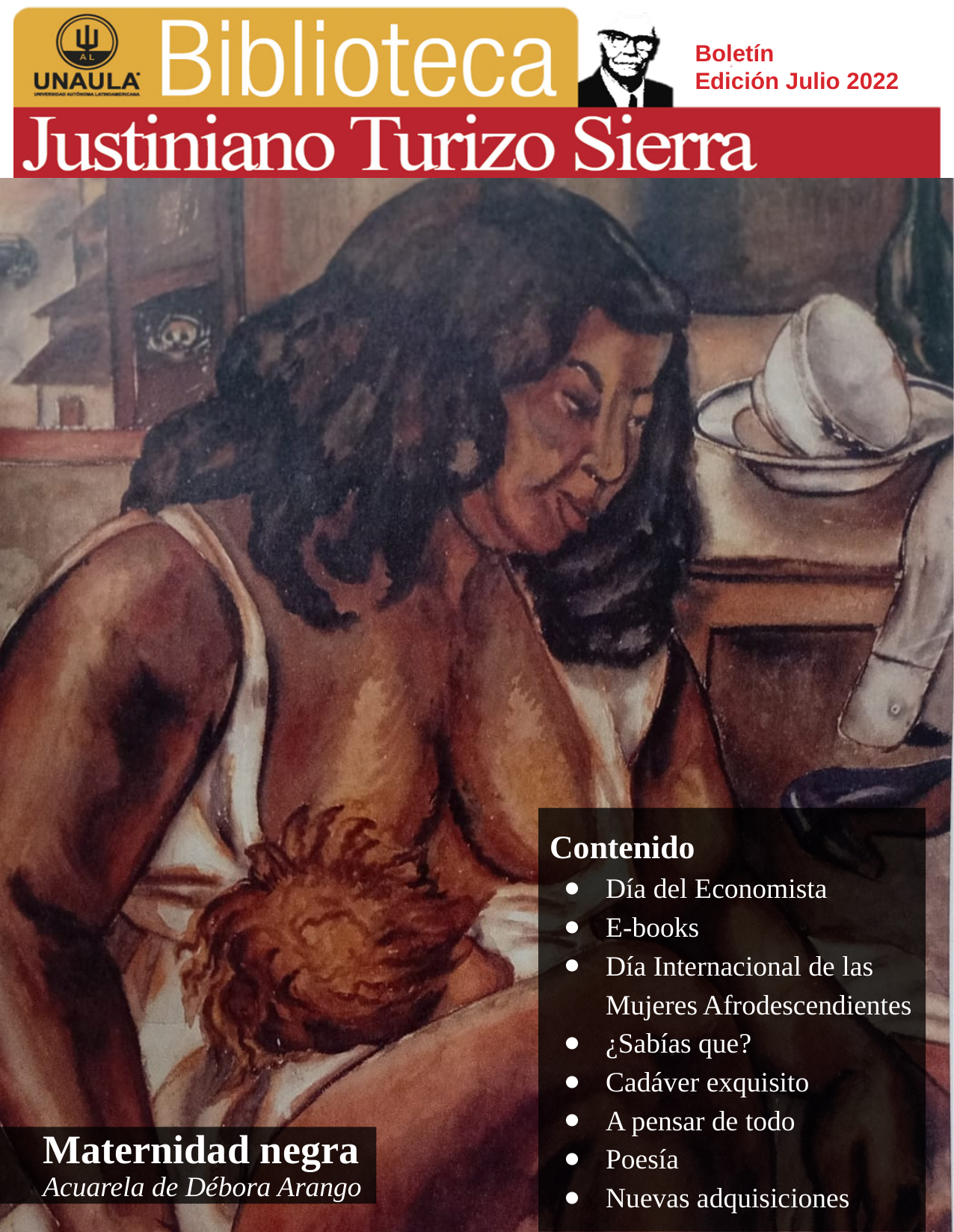

Contenido
Día del Economista
E-books
Día Internacional de las Mujeres Afrodescendientes
¿Sabías que?
Cadáver exquisito
A pensar de todo
Poesía
Nuevas adquisiciones
Maternidad negra
Acuarela de Débora Arango